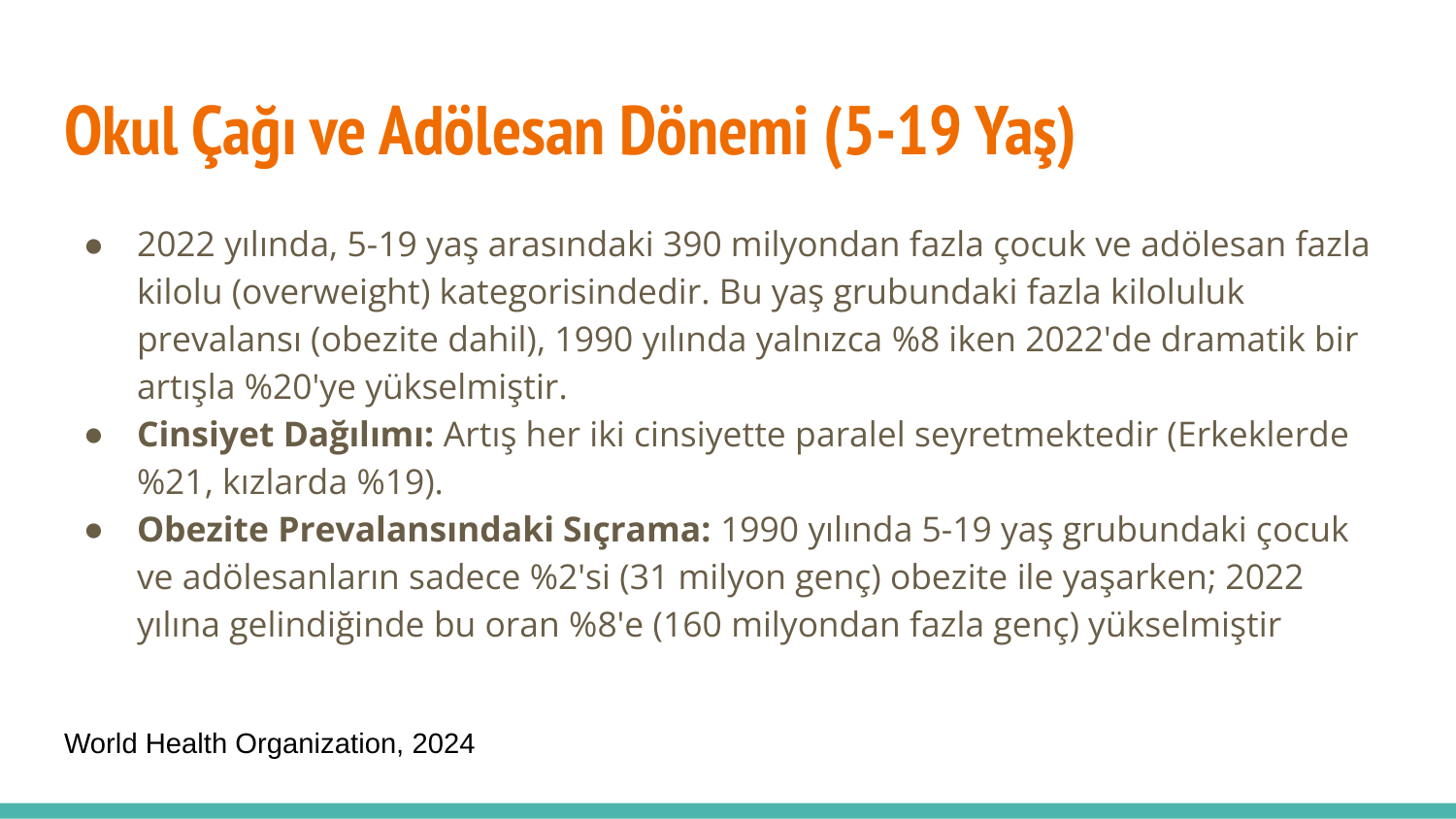

# Okul Çağı ve Adölesan Dönemi (5-19 Yaş)
2022 yılında, 5-19 yaş arasındaki 390 milyondan fazla çocuk ve adölesan fazla kilolu (overweight) kategorisindedir. Bu yaş grubundaki fazla kiloluluk prevalansı (obezite dahil), 1990 yılında yalnızca %8 iken 2022'de dramatik bir artışla %20'ye yükselmiştir.
Cinsiyet Dağılımı: Artış her iki cinsiyette paralel seyretmektedir (Erkeklerde %21, kızlarda %19).
Obezite Prevalansındaki Sıçrama: 1990 yılında 5-19 yaş grubundaki çocuk ve adölesanların sadece %2'si (31 milyon genç) obezite ile yaşarken; 2022 yılına gelindiğinde bu oran %8'e (160 milyondan fazla genç) yükselmiştir
World Health Organization, 2024